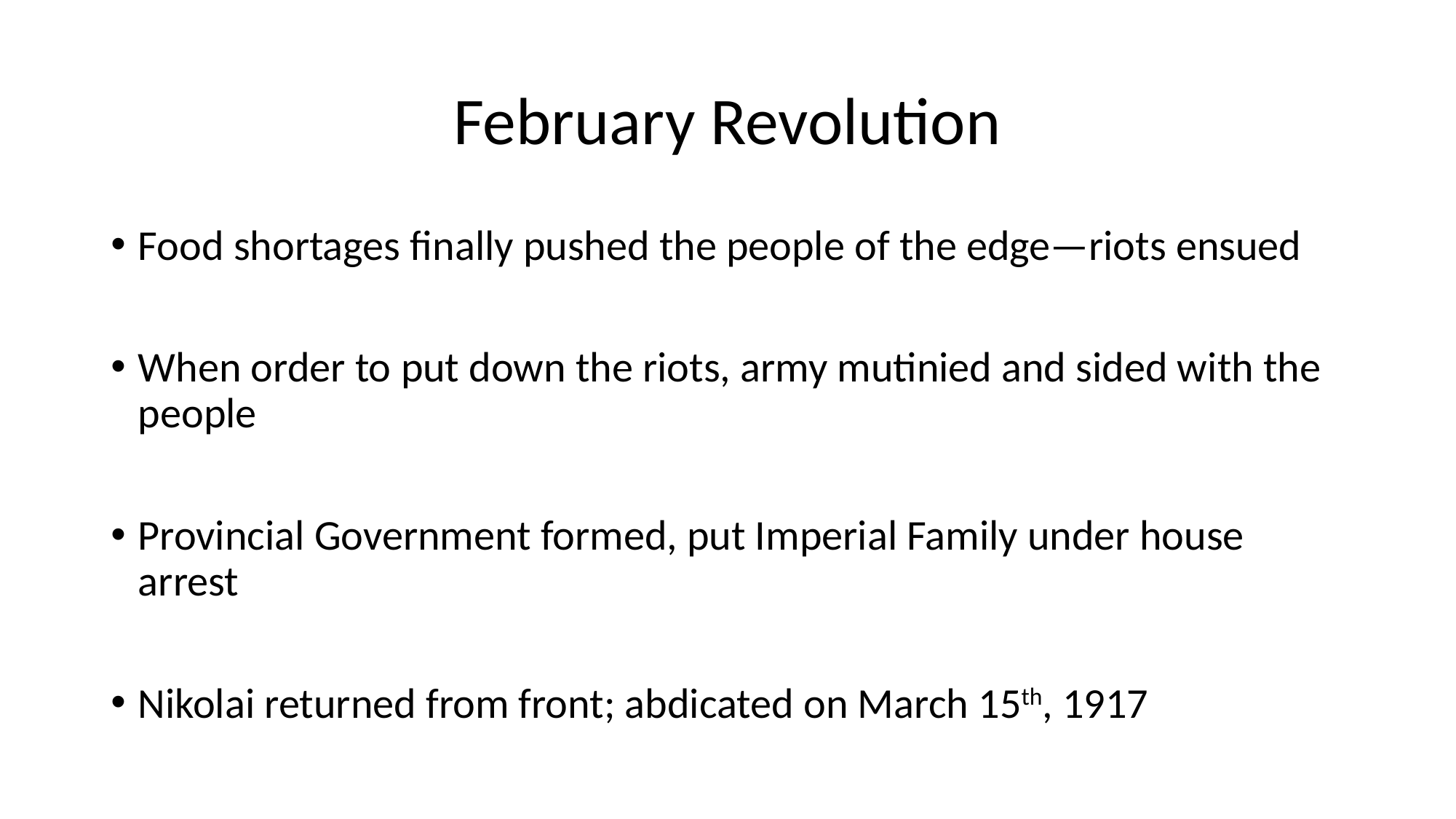

# February Revolution
Food shortages finally pushed the people of the edge—riots ensued

When order to put down the riots, army mutinied and sided with the people

Provincial Government formed, put Imperial Family under house arrest

Nikolai returned from front; abdicated on March 15th, 1917